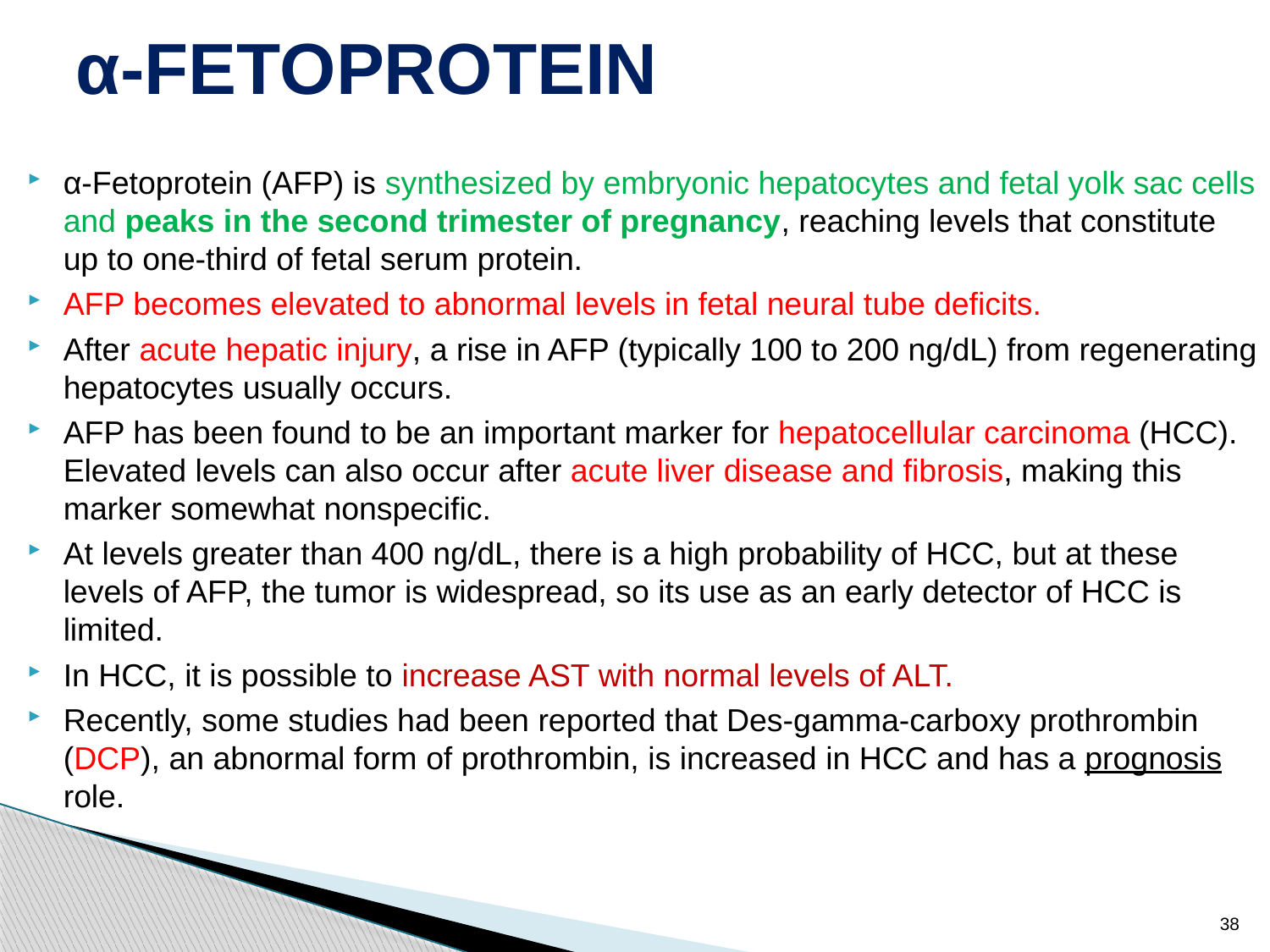

# α-FETOPROTEIN
α-Fetoprotein (AFP) is synthesized by embryonic hepatocytes and fetal yolk sac cells and peaks in the second trimester of pregnancy, reaching levels that constitute up to one-third of fetal serum protein.
AFP becomes elevated to abnormal levels in fetal neural tube deficits.
After acute hepatic injury, a rise in AFP (typically 100 to 200 ng/dL) from regenerating hepatocytes usually occurs.
AFP has been found to be an important marker for hepatocellular carcinoma (HCC). Elevated levels can also occur after acute liver disease and fibrosis, making this marker somewhat nonspecific.
At levels greater than 400 ng/dL, there is a high probability of HCC, but at these levels of AFP, the tumor is widespread, so its use as an early detector of HCC is limited.
In HCC, it is possible to increase AST with normal levels of ALT.
Recently, some studies had been reported that Des-gamma-carboxy prothrombin (DCP), an abnormal form of prothrombin, is increased in HCC and has a prognosis role.
38